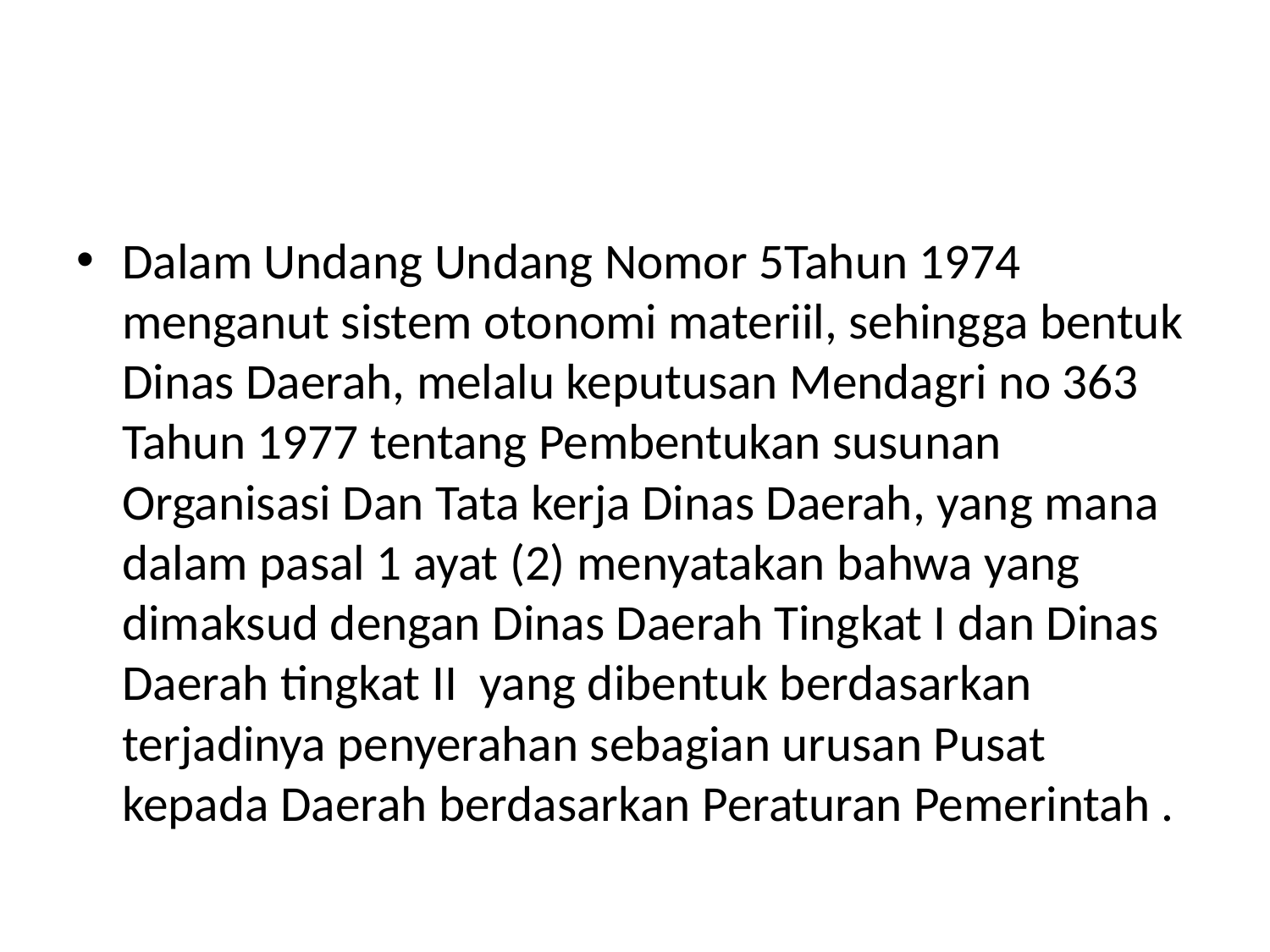

#
Dalam Undang Undang Nomor 5Tahun 1974 menganut sistem otonomi materiil, sehingga bentuk Dinas Daerah, melalu keputusan Mendagri no 363 Tahun 1977 tentang Pembentukan susunan Organisasi Dan Tata kerja Dinas Daerah, yang mana dalam pasal 1 ayat (2) menyatakan bahwa yang dimaksud dengan Dinas Daerah Tingkat I dan Dinas Daerah tingkat II  yang dibentuk berdasarkan terjadinya penyerahan sebagian urusan Pusat kepada Daerah berdasarkan Peraturan Pemerintah .